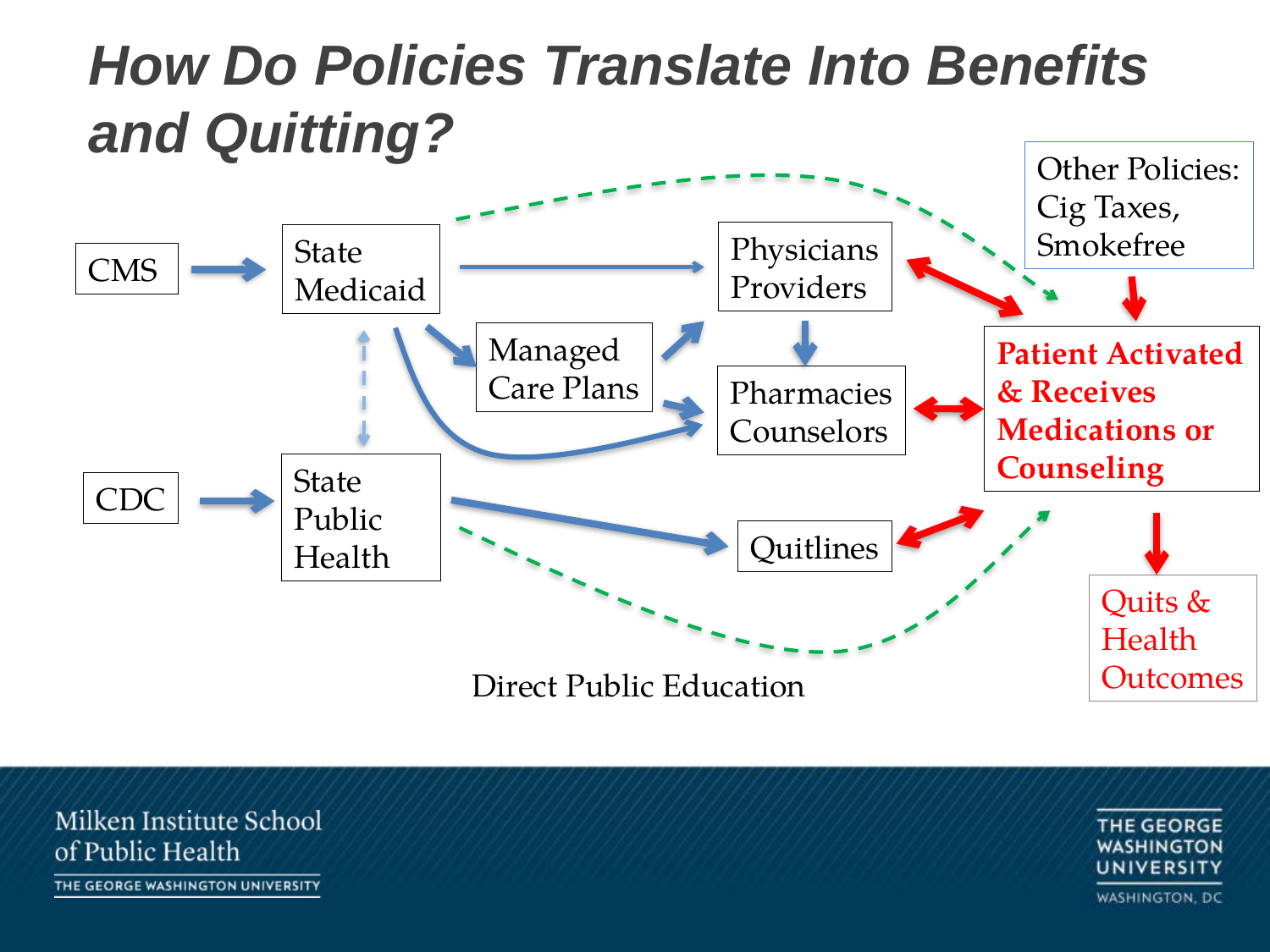

# How Do Policies Translate Into Benefits and Quitting?
Other Policies:
Cig Taxes,
Smokefree

Physicians
Providers
State
Medicaid
CMS
Managed
Care Plans
Patient Activated
& Receives
Medications or
Counseling

Pharmacies
Counselors
State
Public
Health
CDC

Quitlines
Quits &
Health
Outcomes
Direct Public Education